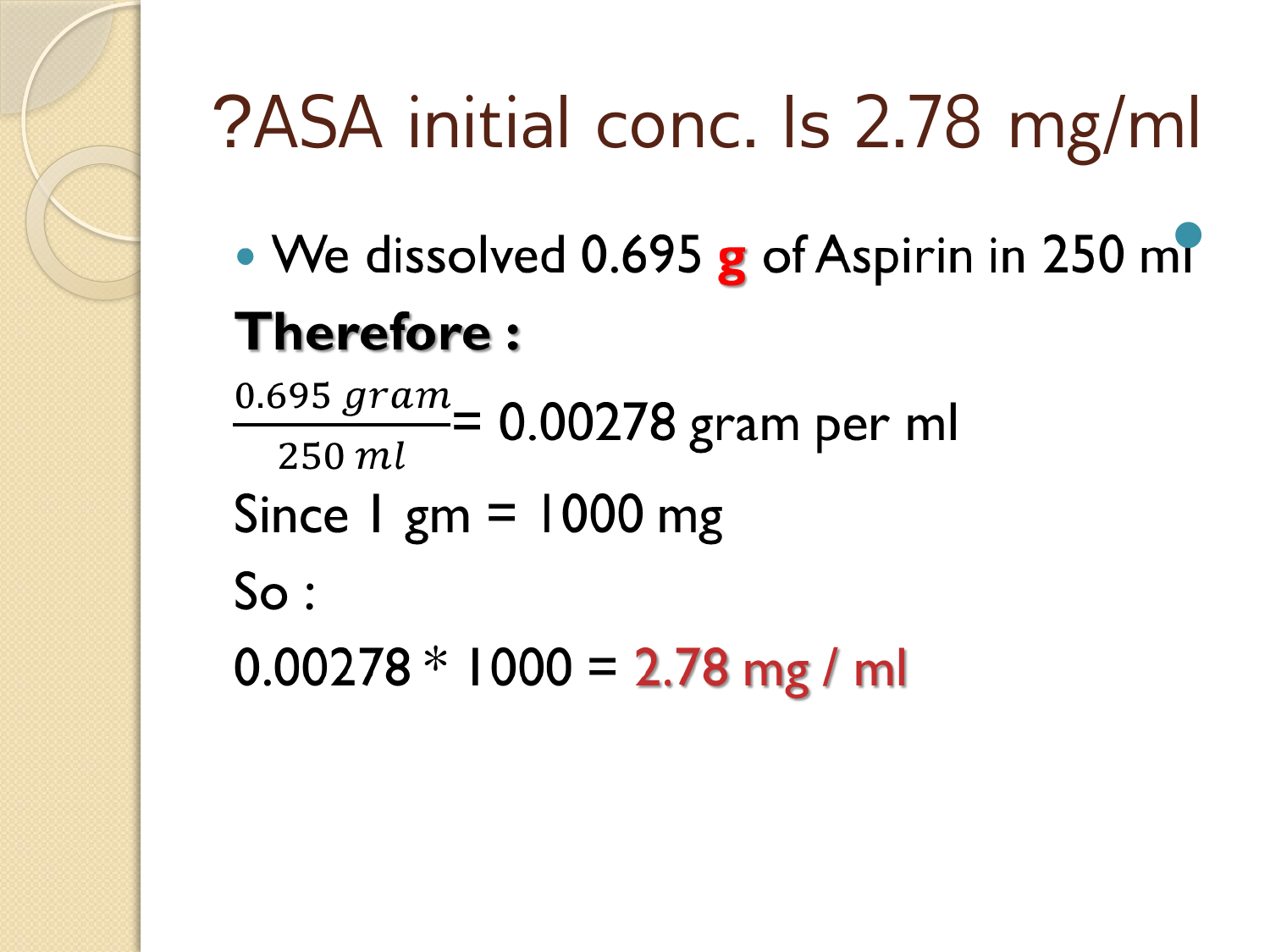

# ASA initial conc. Is 2.78 mg/ml?